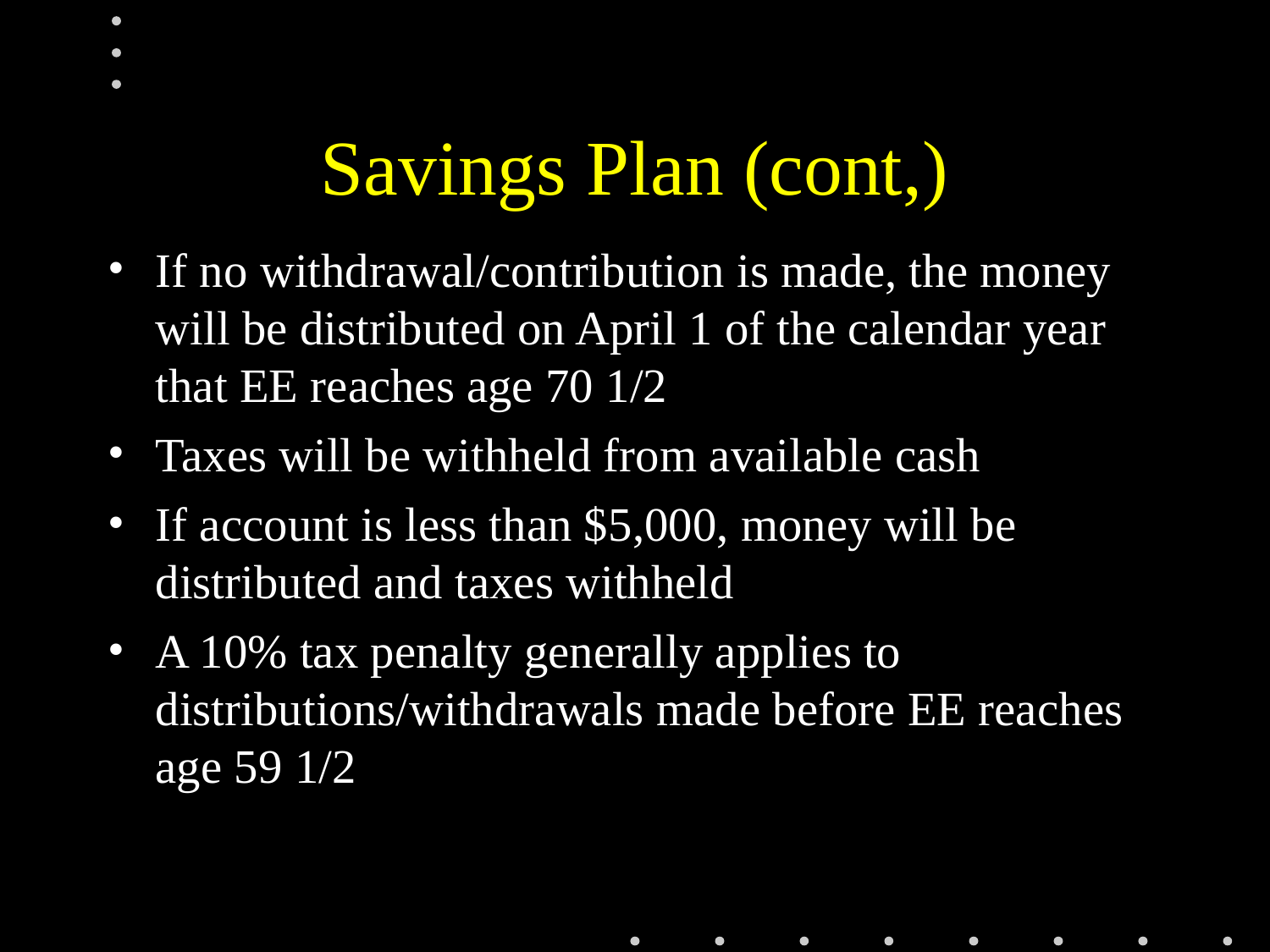

# Savings Plan (cont,)
If no withdrawal/contribution is made, the money will be distributed on April 1 of the calendar year that EE reaches age 70 1/2
Taxes will be withheld from available cash
If account is less than $5,000, money will be distributed and taxes withheld
A 10% tax penalty generally applies to distributions/withdrawals made before EE reaches age 59 1/2